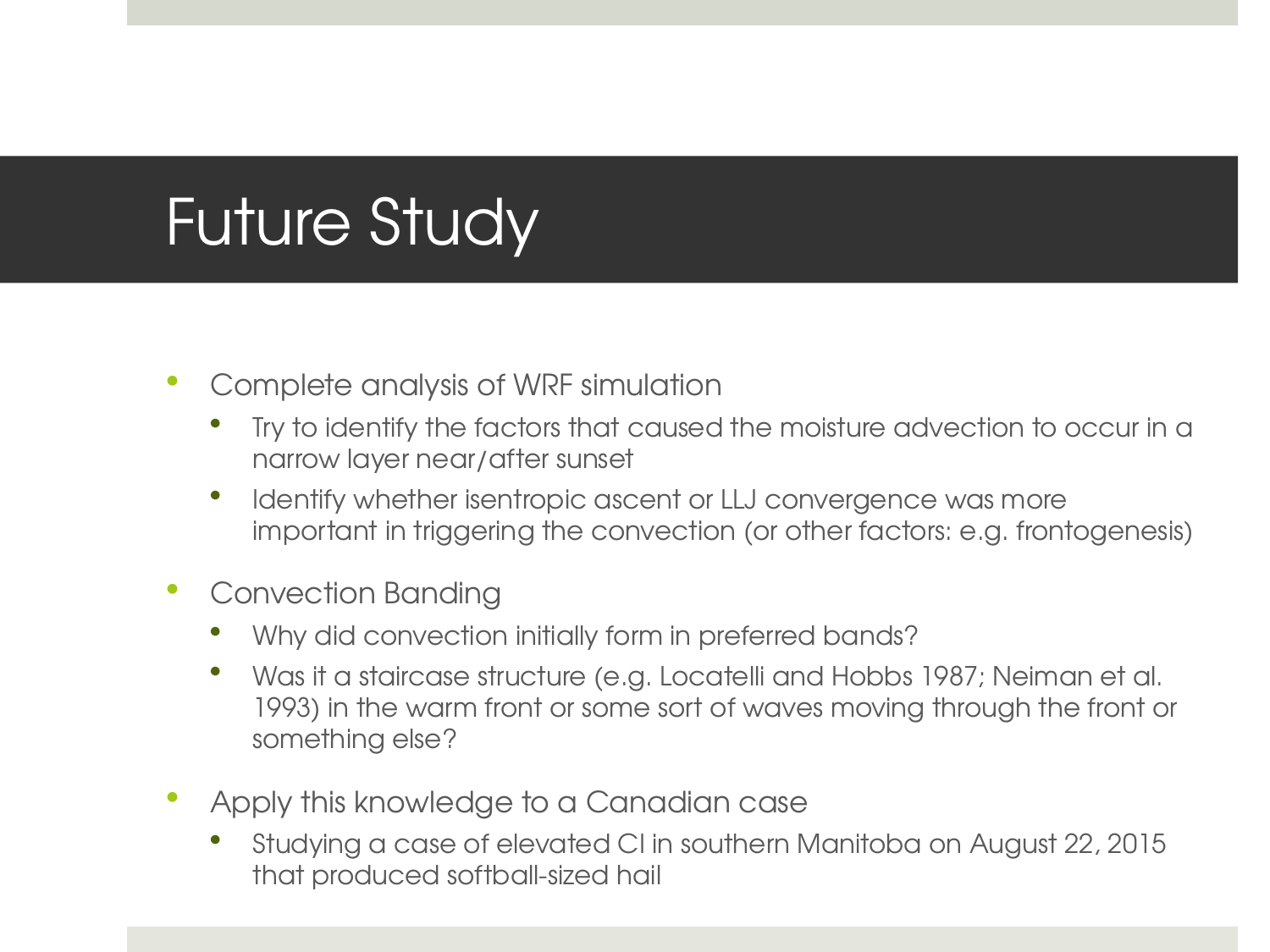

# Future Study
Complete analysis of WRF simulation
Try to identify the factors that caused the moisture advection to occur in a narrow layer near/after sunset
Identify whether isentropic ascent or LLJ convergence was more important in triggering the convection (or other factors: e.g. frontogenesis)
Convection Banding
Why did convection initially form in preferred bands?
Was it a staircase structure (e.g. Locatelli and Hobbs 1987; Neiman et al. 1993) in the warm front or some sort of waves moving through the front or something else?
Apply this knowledge to a Canadian case
Studying a case of elevated CI in southern Manitoba on August 22, 2015 that produced softball-sized hail